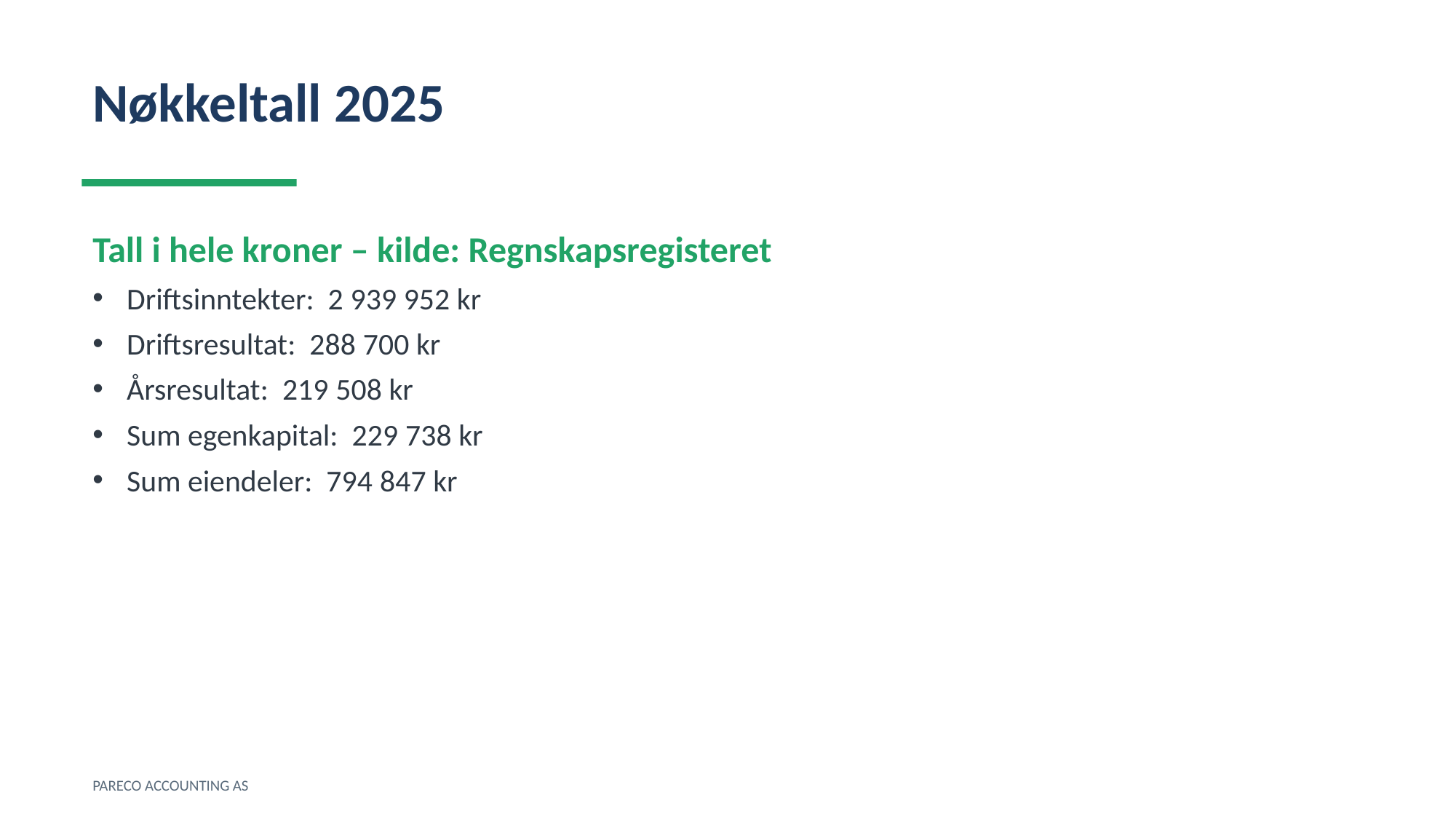

Nøkkeltall 2025

Tall i hele kroner – kilde: Regnskapsregisteret
Driftsinntekter:  2 939 952 kr
Driftsresultat:  288 700 kr
Årsresultat:  219 508 kr
Sum egenkapital:  229 738 kr
Sum eiendeler:  794 847 kr
PARECO ACCOUNTING AS